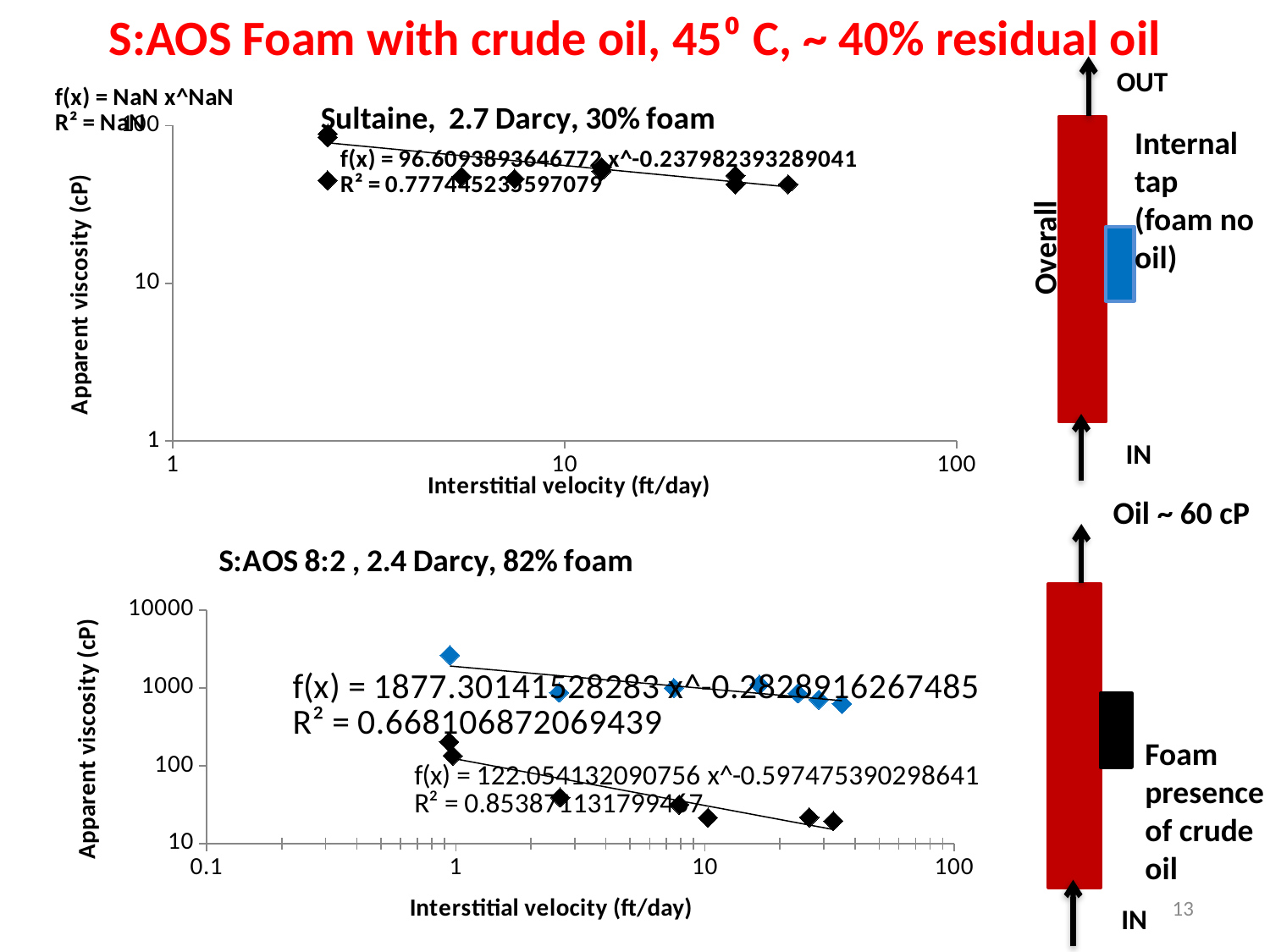

S:AOS Foam with crude oil, 45⁰ C, ~ 40% residual oil
Internal tap (foam no oil)
Overall

IN
OUT

### Chart: Sultaine,  2.7 Darcy, 30% foam

| Category |  |  |  |
|---|---|---|---|
Oil ~ 60 cP

### Chart: S:AOS 8:2 , 2.4 Darcy, 82% foam

| Category |  |  |
|---|---|---|

IN
Foam presence of crude oil
13